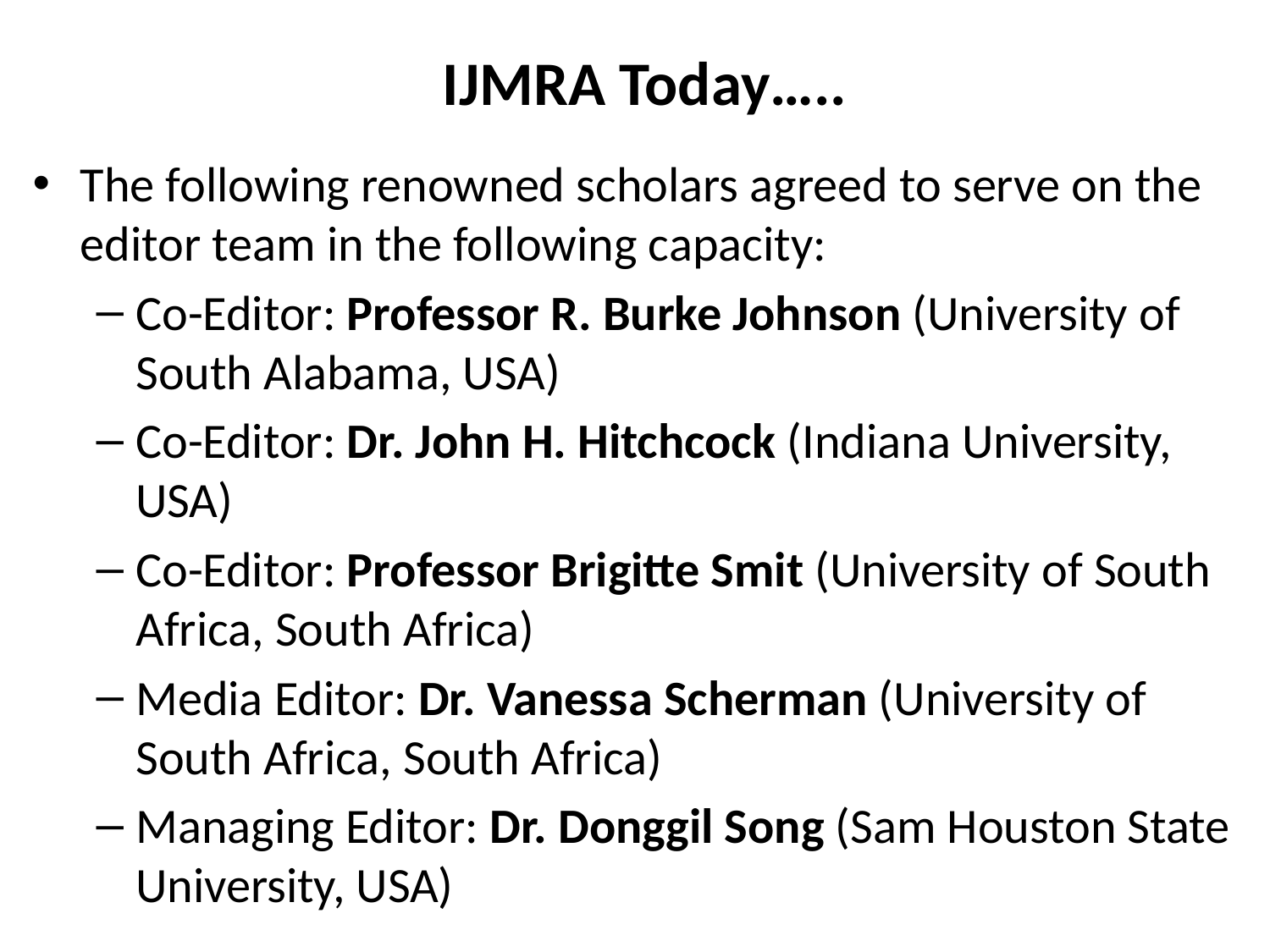

# IJMRA Today…..
The following renowned scholars agreed to serve on the editor team in the following capacity:
Co-Editor: Professor R. Burke Johnson (University of South Alabama, USA)
Co-Editor: Dr. John H. Hitchcock (Indiana University, USA)
Co-Editor: Professor Brigitte Smit (University of South Africa, South Africa)
Media Editor: Dr. Vanessa Scherman (University of South Africa, South Africa)
Managing Editor: Dr. Donggil Song (Sam Houston State University, USA)